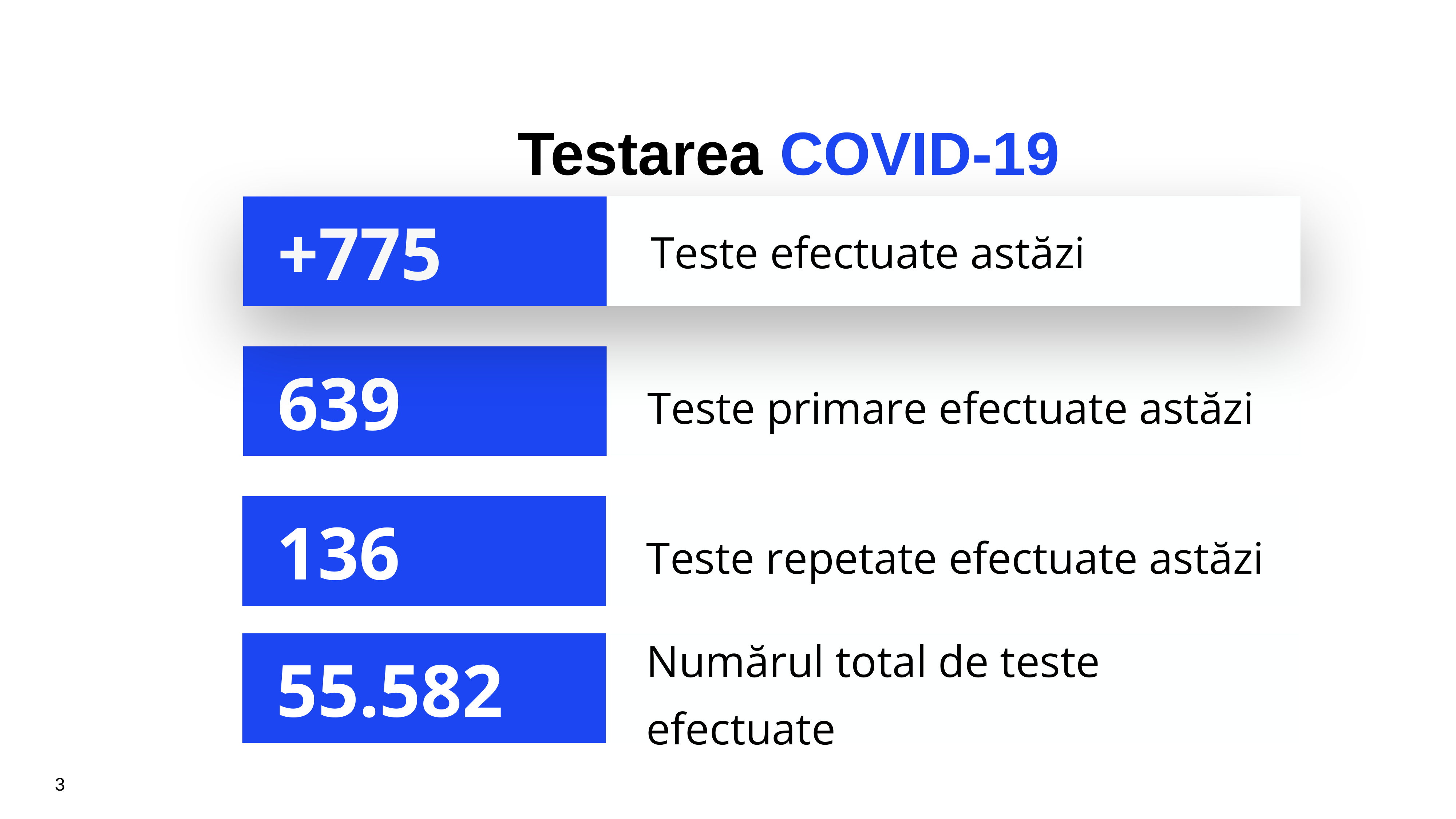

# Testarea COVID-19

Teste efectuate astăzi

+775

Teste primare efectuate astăzi

639

Teste repetate efectuate astăzi

136

Numărul total de teste efectuate

55.582
3